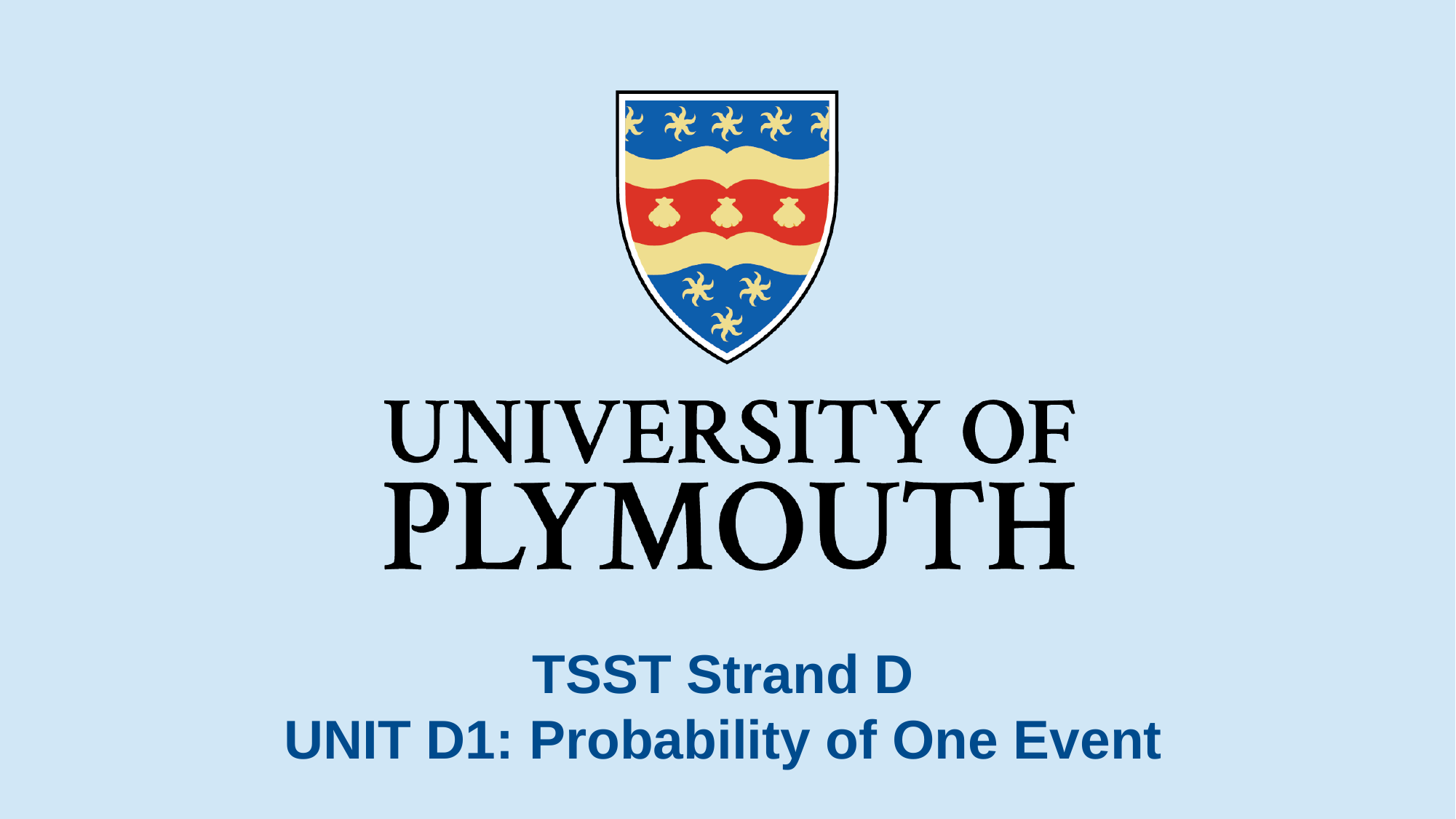

# TSST Strand D UNIT D1: Probability of One Event